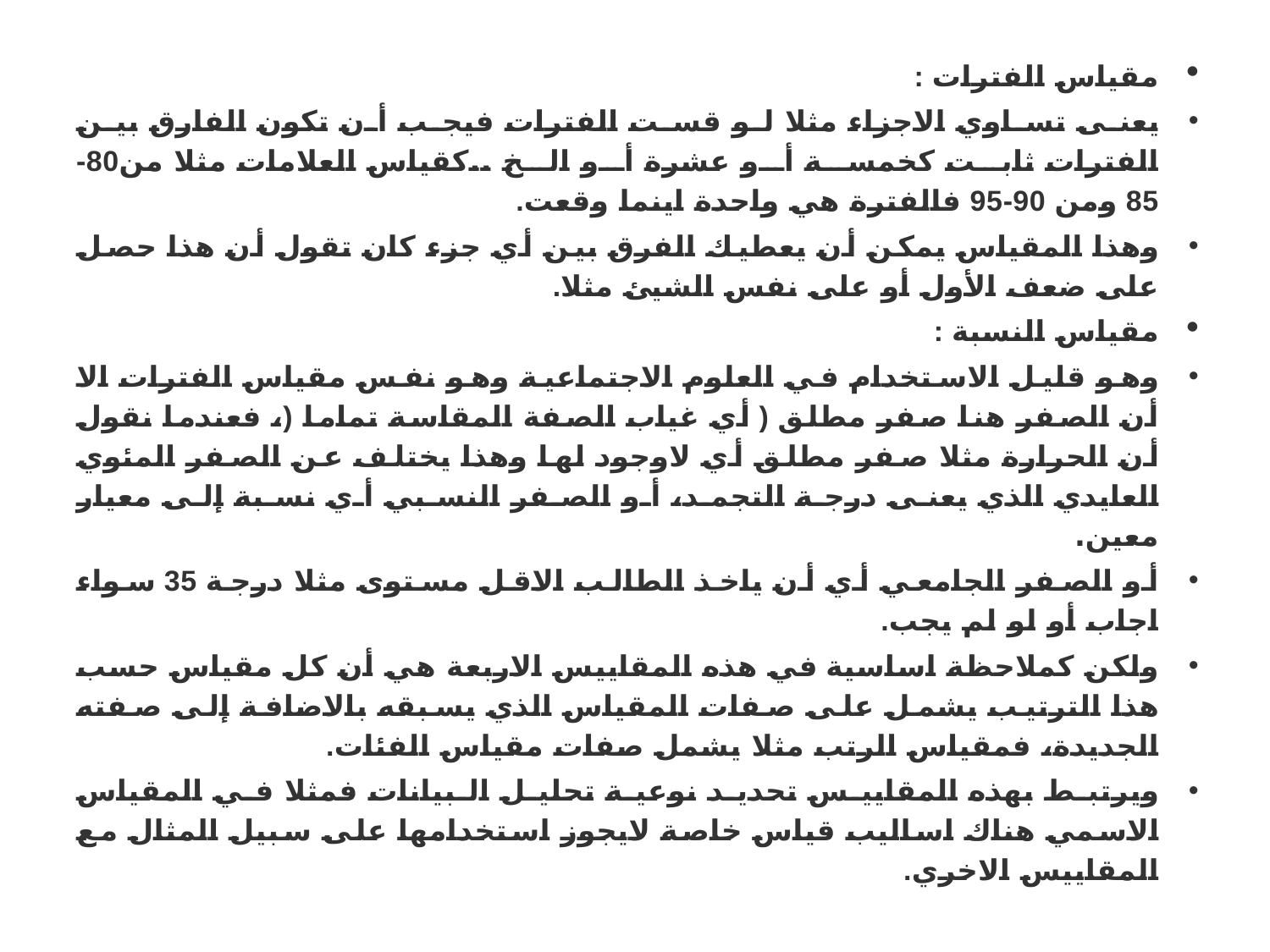

مقياس الفترات :
يعنى تساوي الاجزاء مثلا لو قست الفترات فيجب أن تكون الفارق بين الفترات ثابت كخمسة أو عشرة أو الخ ..كقياس العلامات مثلا من80-85 ومن 90-95 فالفترة هي واحدة اينما وقعت.
وهذا المقياس يمكن أن يعطيك الفرق بين أي جزء كان تقول أن هذا حصل على ضعف الأول أو على نفس الشيئ مثلا.
مقياس النسبة :
وهو قليل الاستخدام في العلوم الاجتماعية وهو نفس مقياس الفترات الا أن الصفر هنا صفر مطلق ( أي غياب الصفة المقاسة تماما (، فعندما نقول أن الحرارة مثلا صفر مطلق أي لاوجود لها وهذا يختلف عن الصفر المئوي العايدي الذي يعنى درجة التجمد، أو الصفر النسبي أي نسبة إلى معيار معين.
أو الصفر الجامعي أي أن ياخذ الطالب الاقل مستوى مثلا درجة 35 سواء اجاب أو لو لم يجب.
ولكن كملاحظة اساسية في هذه المقاييس الاربعة هي أن كل مقياس حسب هذا الترتيب يشمل على صفات المقياس الذي يسبقه بالاضافة إلى صفته الجديدة، فمقياس الرتب مثلا يشمل صفات مقياس الفئات.
ويرتبط بهذه المقاييس تحديد نوعية تحليل البيانات فمثلا في المقياس الاسمي هناك اساليب قياس خاصة لايجوز استخدامها على سبيل المثال مع المقاييس الاخري.